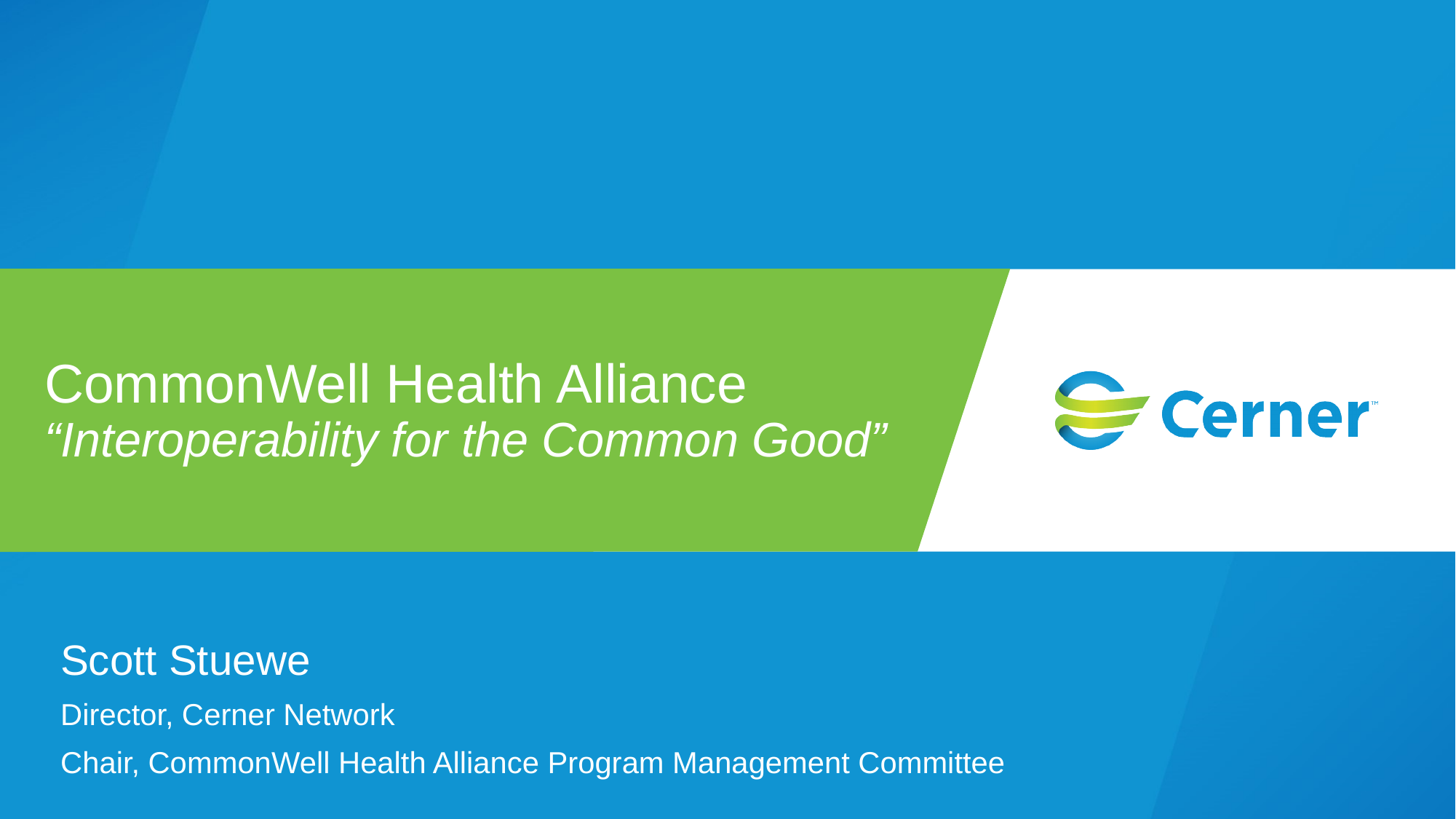

# CommonWell Health Alliance “Interoperability for the Common Good”
Scott Stuewe
Director, Cerner Network
Chair, CommonWell Health Alliance Program Management Committee